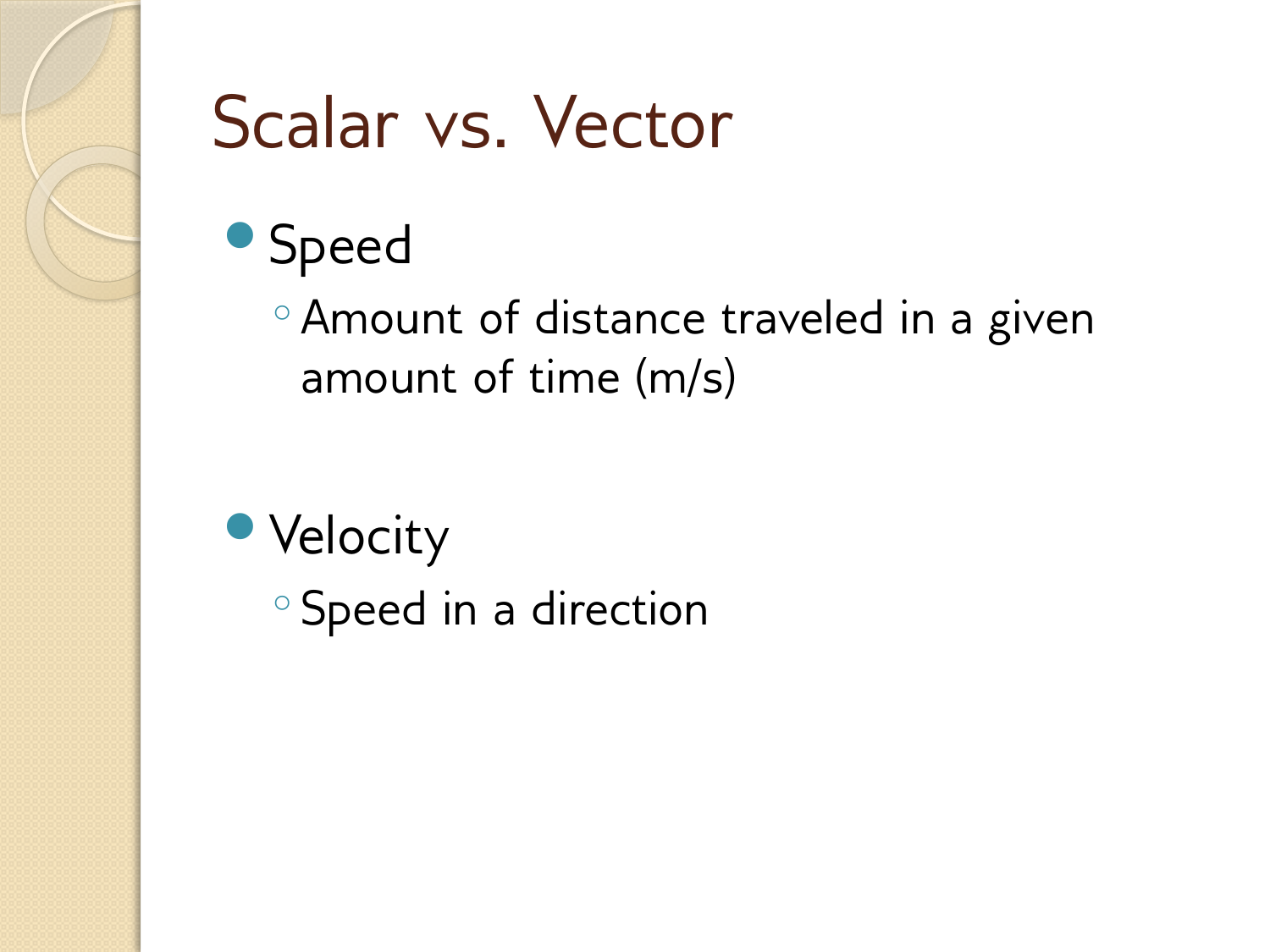

# Scalar vs. Vector
Speed
Amount of distance traveled in a given amount of time (m/s)

Velocity
Speed in a direction